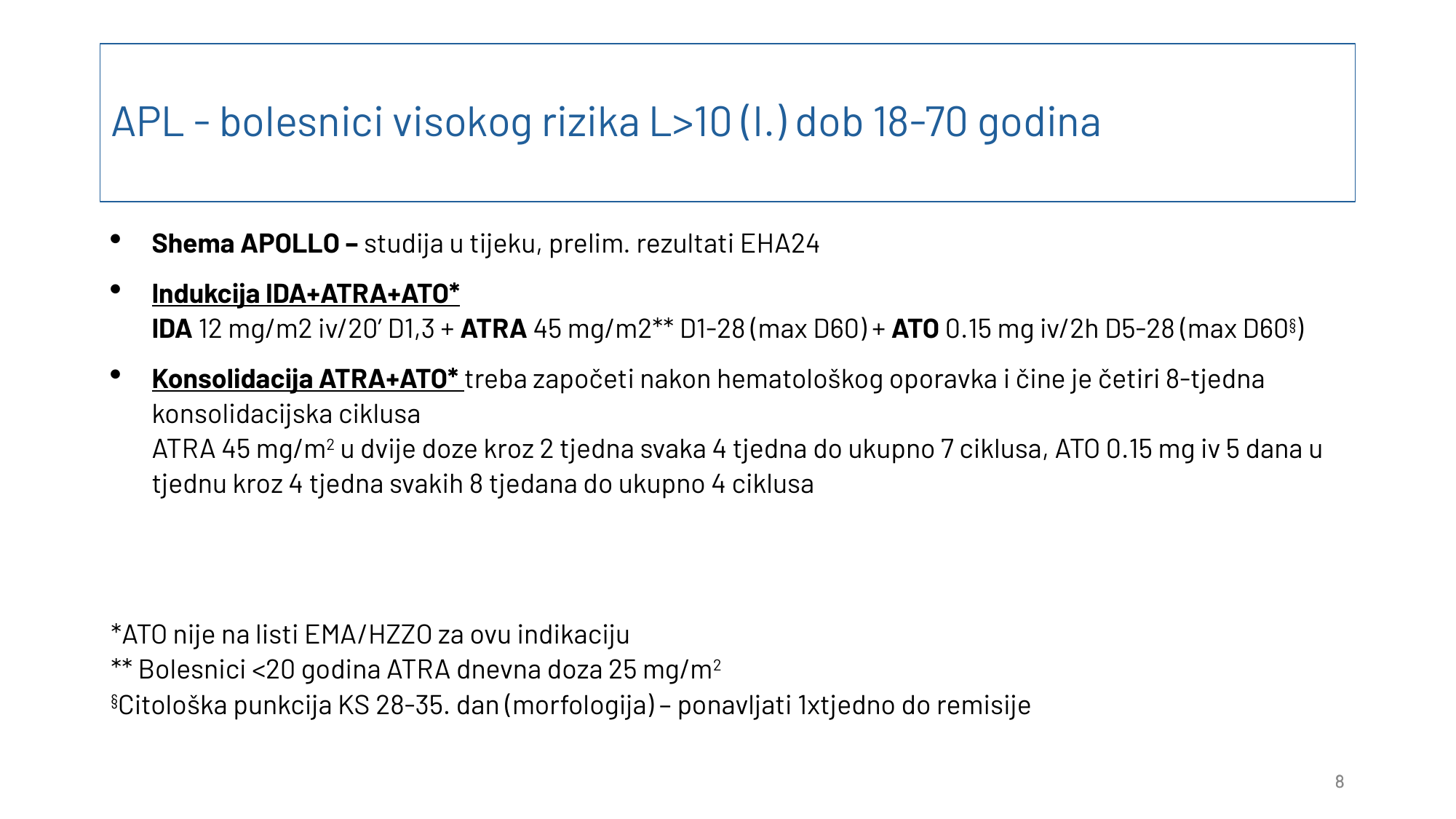

APL - bolesnici visokog rizika L>10 (I.) dob 18-70 godina
Shema APOLLO – studija u tijeku, prelim. rezultati EHA24
Indukcija IDA+ATRA+ATO*
IDA 12 mg/m2 iv/20’ D1,3 + ATRA 45 mg/m2** D1-28 (max D60) + ATO 0.15 mg iv/2h D5-28 (max D60§)
Konsolidacija ATRA+ATO* treba započeti nakon hematološkog oporavka i čine je četiri 8-tjedna konsolidacijska ciklusa
ATRA 45 mg/m2 u dvije doze kroz 2 tjedna svaka 4 tjedna do ukupno 7 ciklusa, ATO 0.15 mg iv 5 dana u tjednu kroz 4 tjedna svakih 8 tjedana do ukupno 4 ciklusa

*ATO nije na listi EMA/HZZO za ovu indikaciju
** Bolesnici <20 godina ATRA dnevna doza 25 mg/m2
§Citološka punkcija KS 28-35. dan (morfologija) – ponavljati 1xtjedno do remisije
8
8